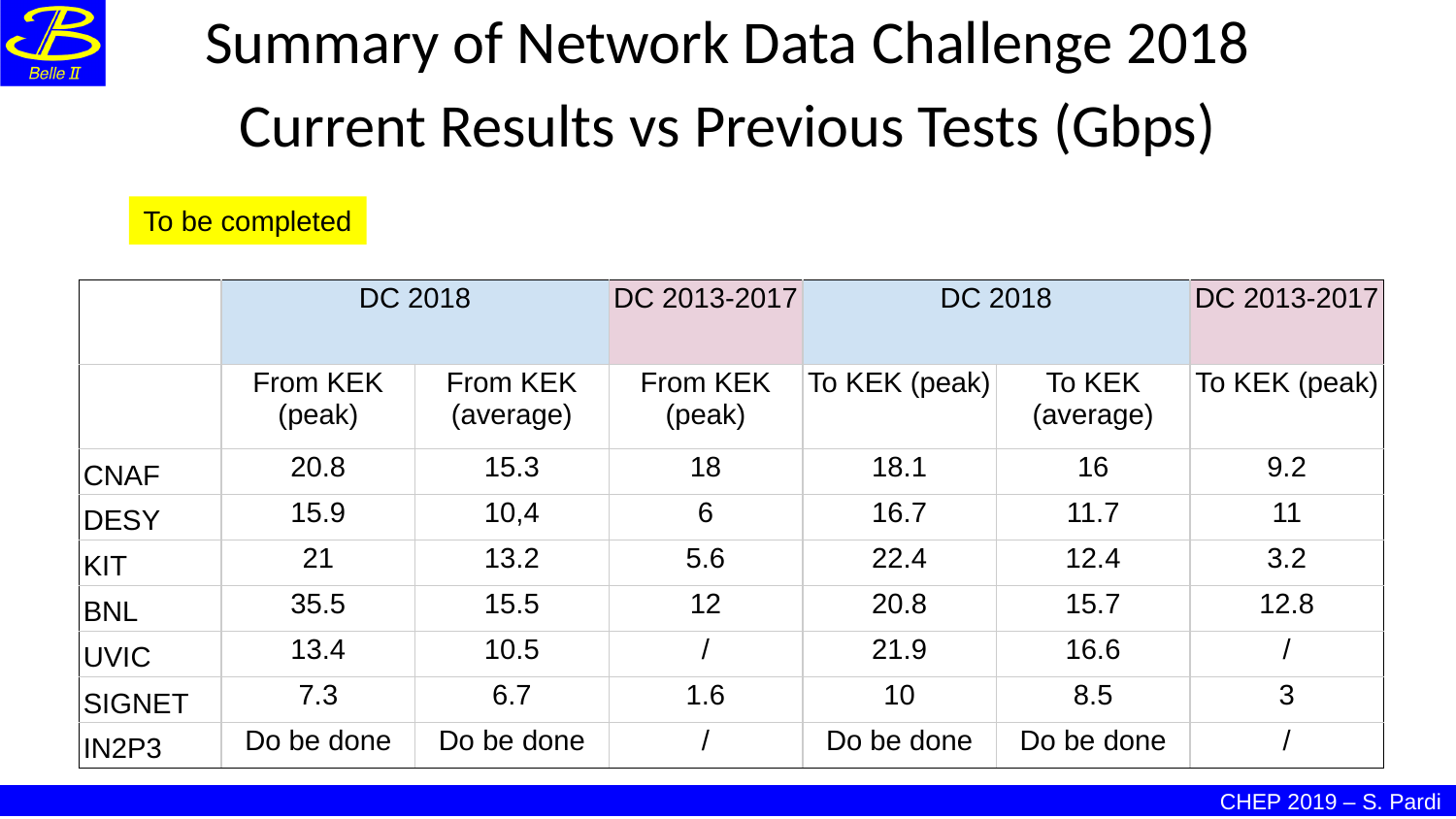

Summary of Network Data Challenge 2018
Current Results vs Previous Tests (Gbps)
To be completed
|  | DC 2018 |  | DC 2013-2017 | DC 2018 |  | DC 2013-2017 |
| --- | --- | --- | --- | --- | --- | --- |
|  | From KEK (peak) | From KEK (average) | From KEK (peak) | To KEK (peak) | To KEK (average) | To KEK (peak) |
| CNAF | 20.8 | 15.3 | 18 | 18.1 | 16 | 9.2 |
| DESY | 15.9 | 10,4 | 6 | 16.7 | 11.7 | 11 |
| KIT | 21 | 13.2 | 5.6 | 22.4 | 12.4 | 3.2 |
| BNL | 35.5 | 15.5 | 12 | 20.8 | 15.7 | 12.8 |
| UVIC | 13.4 | 10.5 | / | 21.9 | 16.6 | / |
| SIGNET | 7.3 | 6.7 | 1.6 | 10 | 8.5 | 3 |
| IN2P3 | Do be done | Do be done | / | Do be done | Do be done | / |